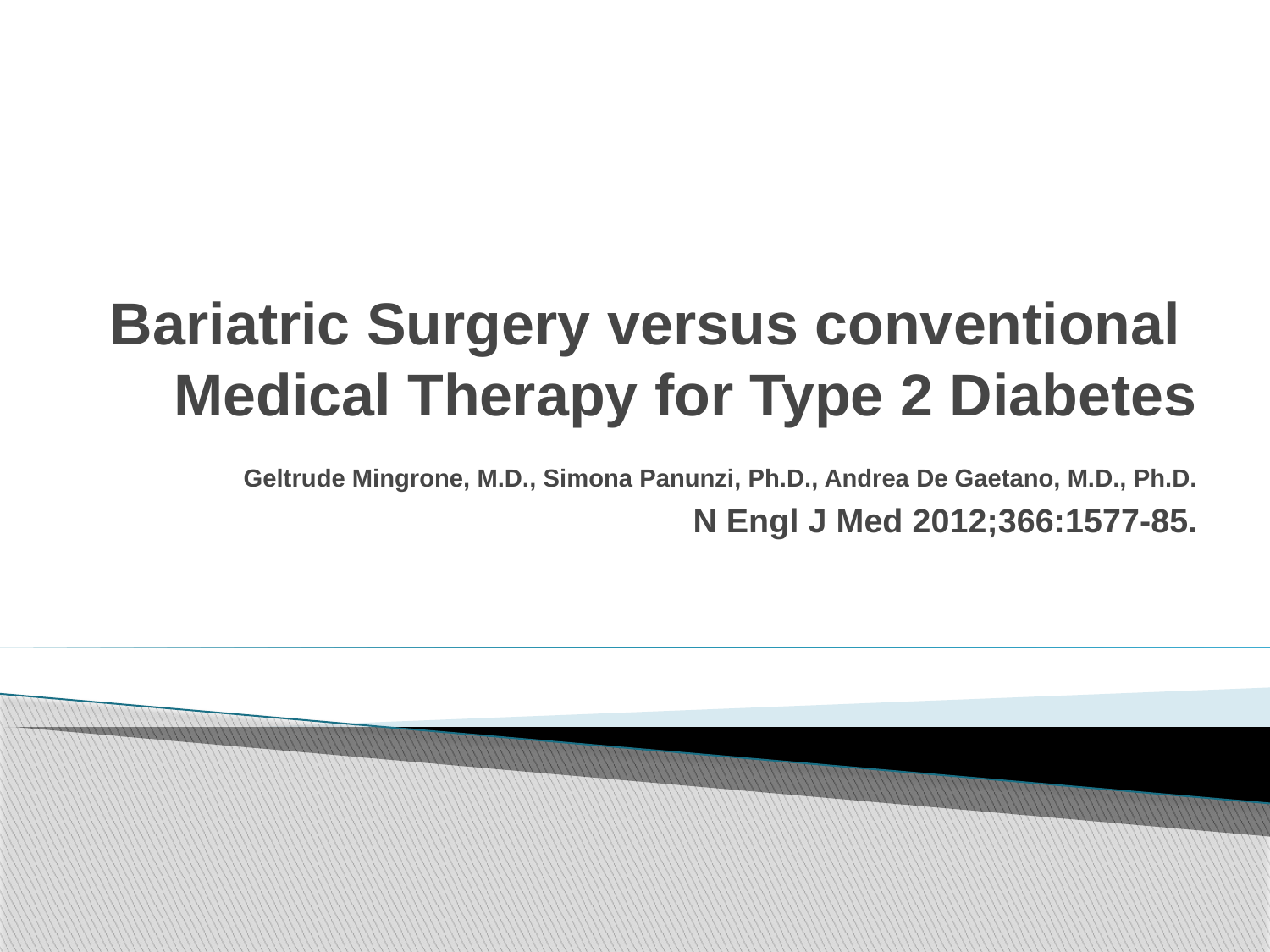

# Bariatric Surgery versus conventional Medical Therapy for Type 2 Diabetes Geltrude Mingrone, M.D., Simona Panunzi, Ph.D., Andrea De Gaetano, M.D., Ph.D. N Engl J Med 2012;366:1577-85.